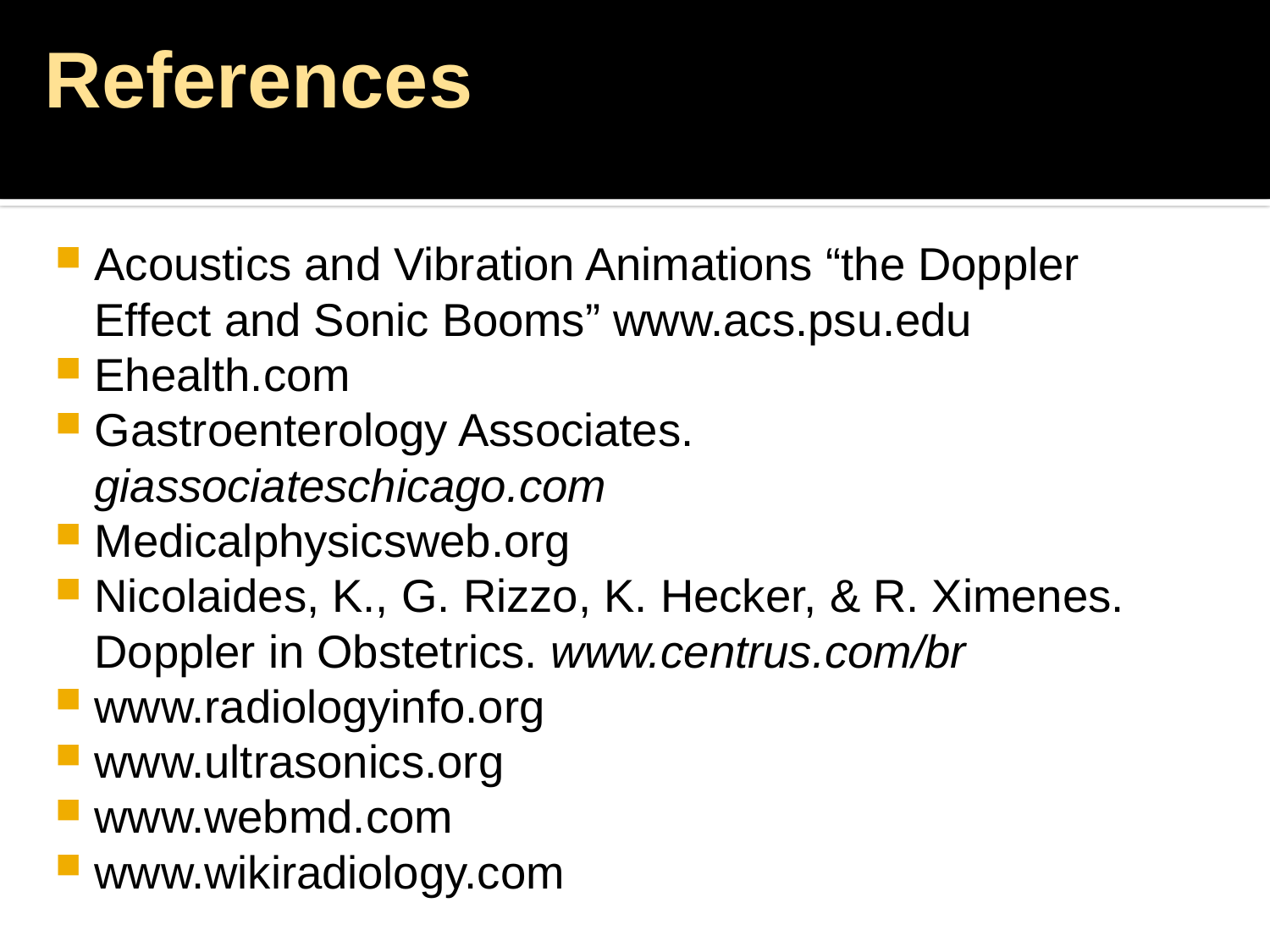

# References
Acoustics and Vibration Animations “the Doppler Effect and Sonic Booms” www.acs.psu.edu
Ehealth.com
Gastroenterology Associates. giassociateschicago.com
Medicalphysicsweb.org
Nicolaides, K., G. Rizzo, K. Hecker, & R. Ximenes. Doppler in Obstetrics. www.centrus.com/br
www.radiologyinfo.org
www.ultrasonics.org
www.webmd.com
www.wikiradiology.com